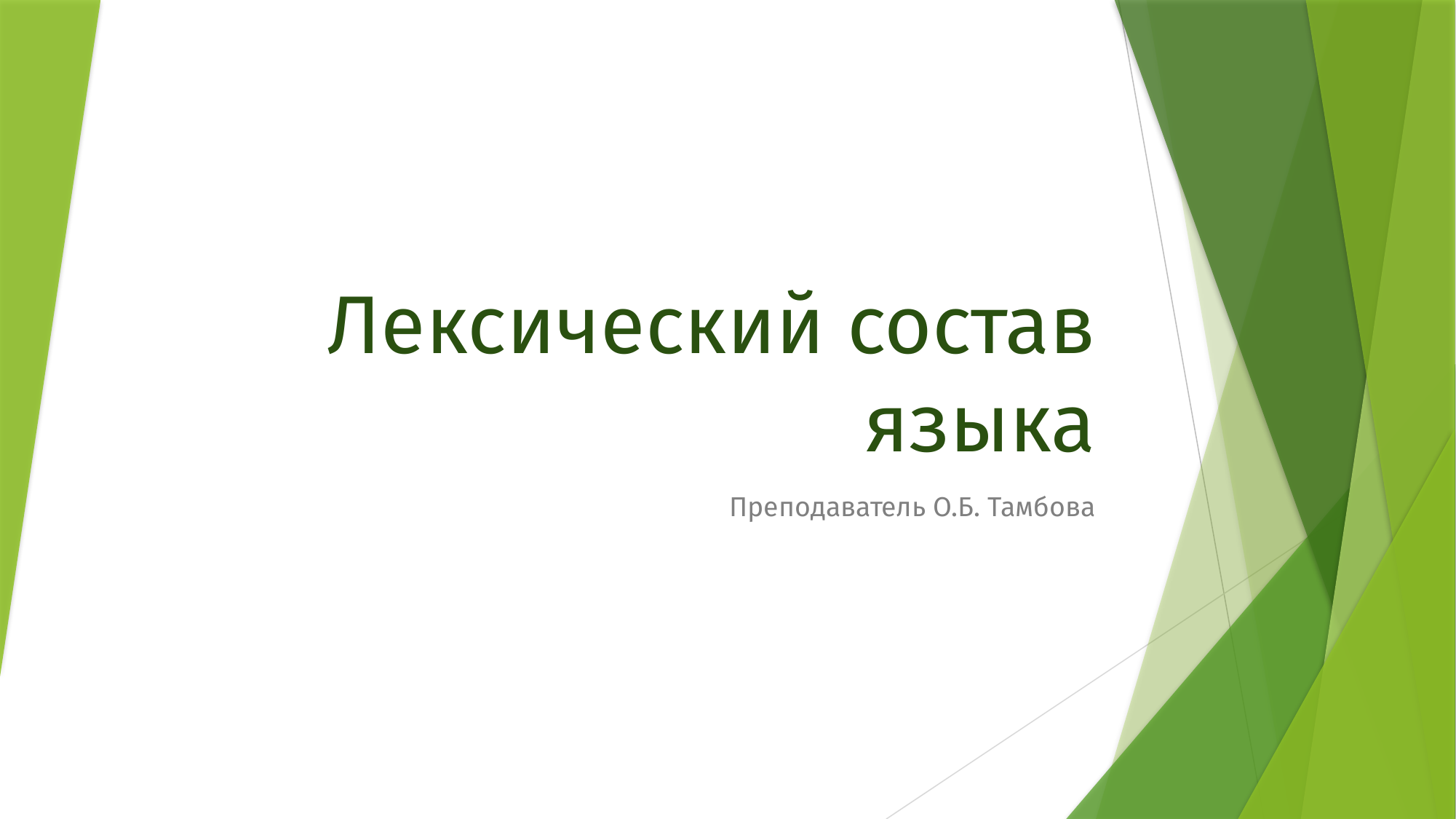

# Лексический состав языка
Преподаватель О.Б. Тамбова